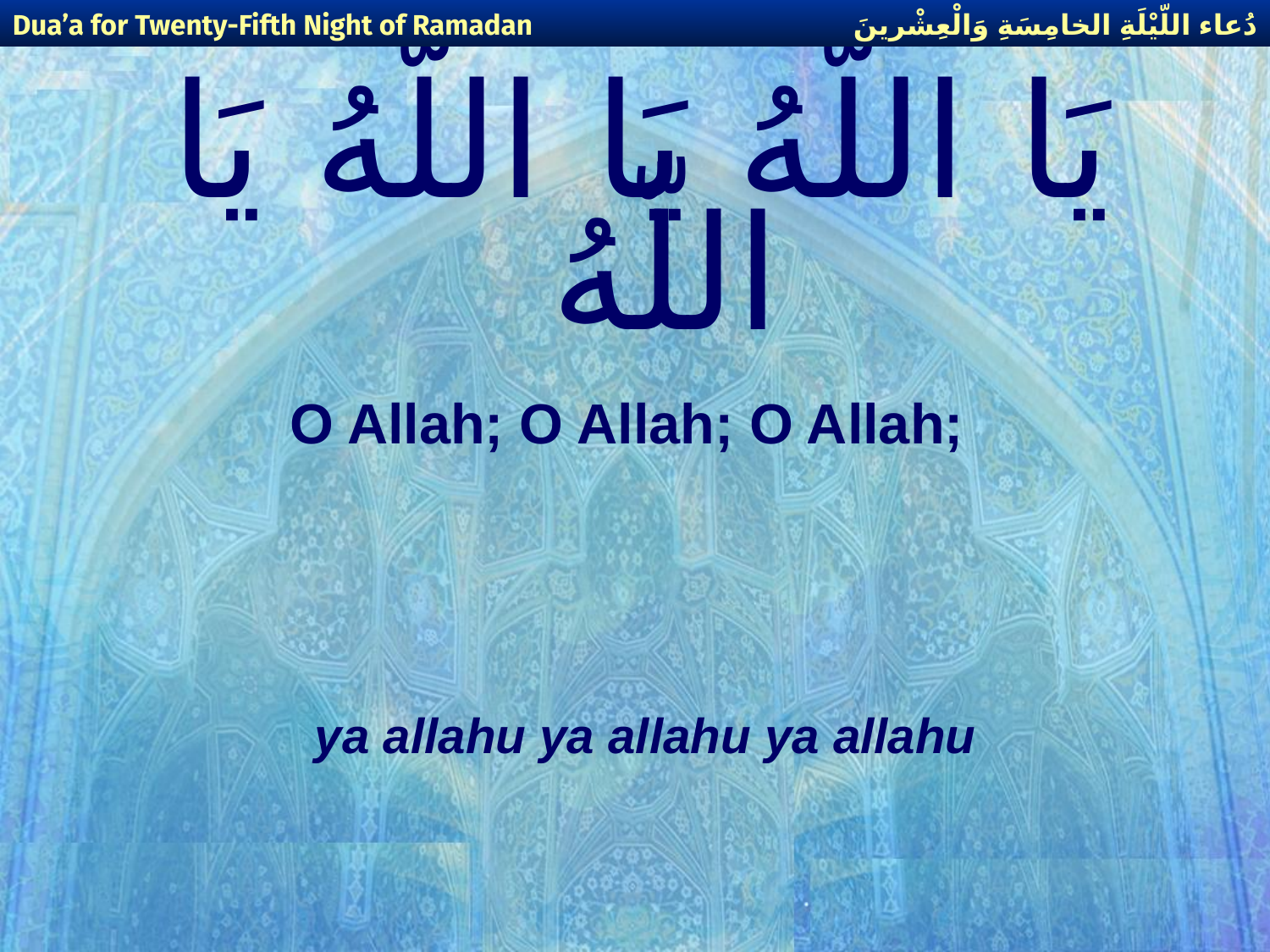

دُعاء اللّيْلَةِ الخامِسَةِ وَالْعِشْرينَ
Dua’a for Twenty-Fifth Night of Ramadan
# يَا اللّهُ يَا اللّهُ يَا اللّهُ
O Allah; O Allah; O Allah;
ya allahu ya allahu ya allahu